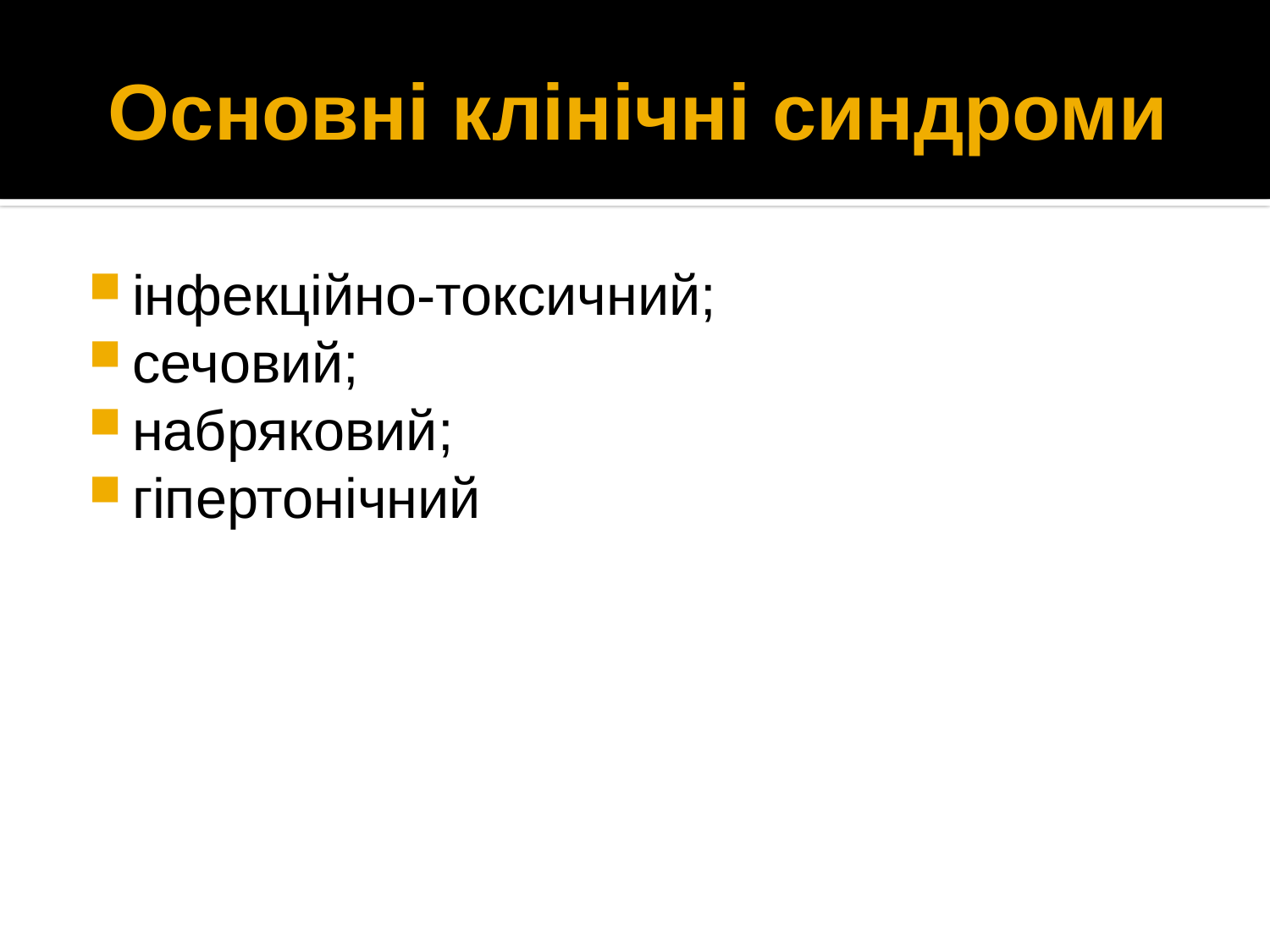

# Основні клінічні синдроми
інфекційно-токсичний;
сечовий;
набряковий;
гіпертонічний